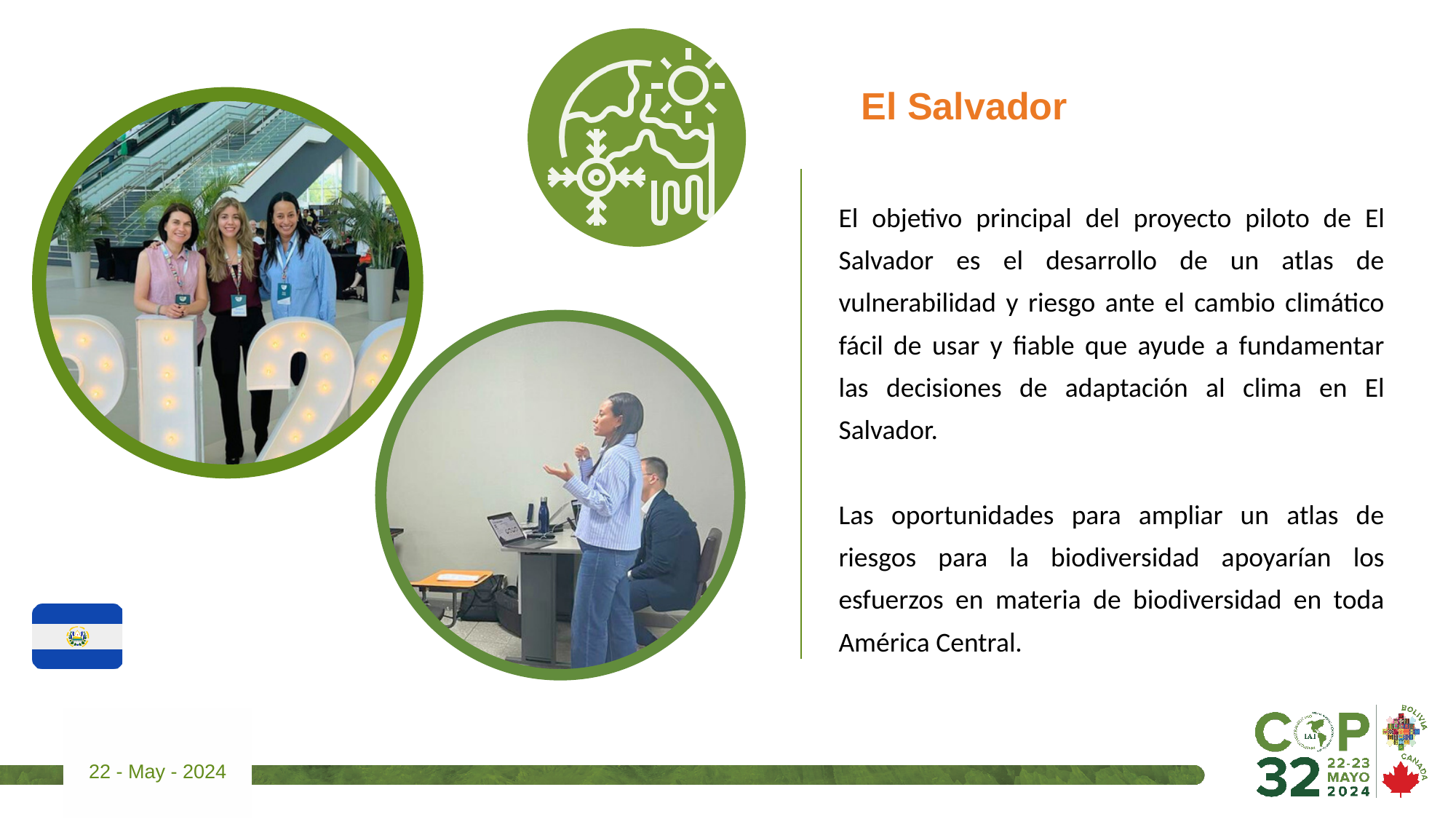

El Salvador

El objetivo principal del proyecto piloto de El Salvador es el desarrollo de un atlas de vulnerabilidad y riesgo ante el cambio climático fácil de usar y fiable que ayude a fundamentar las decisiones de adaptación al clima en El Salvador.

Las oportunidades para ampliar un atlas de riesgos para la biodiversidad apoyarían los esfuerzos en materia de biodiversidad en toda América Central.

22 - May - 2024